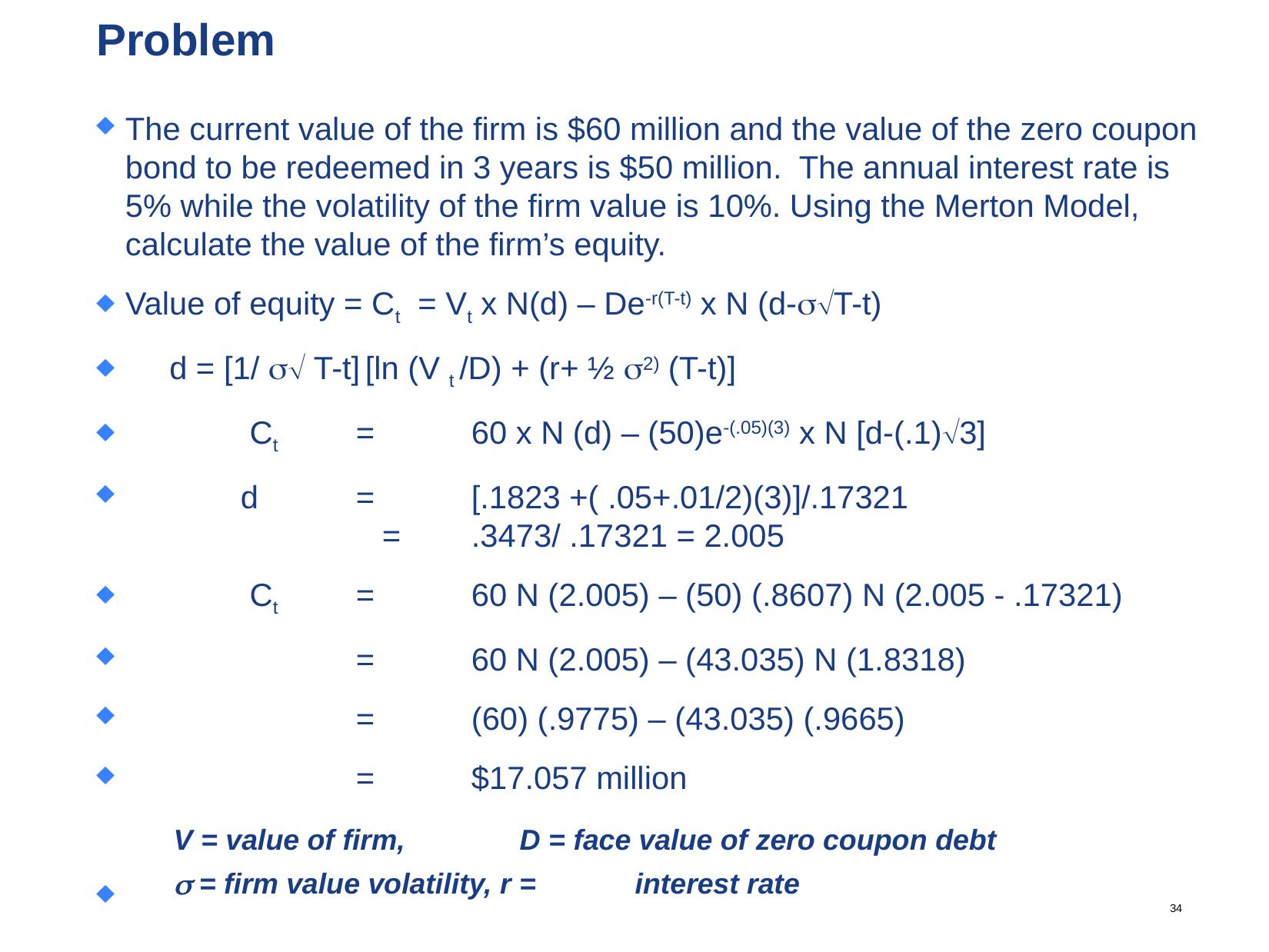

# Problem
The current value of the firm is $60 million and the value of the zero coupon bond to be redeemed in 3 years is $50 million.  The annual interest rate is 5% while the volatility of the firm value is 10%. Using the Merton Model, calculate the value of the firm’s equity.
Value of equity = Ct  = Vt x N(d) – De-r(T-t) x N (d-σ√T-t)
     d = [1/ σ√ T-t] [ln (V t /D) + (r+ ½ σ2) (T-t)]
	 Ct 	=	60 x N (d) – (50)e-(.05)(3) x N [d-(.1)√3]
	d	=	[.1823 +( .05+.01/2)(3)]/.17321           			                =	.3473/ .17321 = 2.005
	 Ct 	=	60 N (2.005) – (50) (.8607) N (2.005 - .17321)
		=	60 N (2.005) – (43.035) N (1.8318)
		=	(60) (.9775) – (43.035) (.9665)
		=	$17.057 million

V = value of firm, 	D = face value of zero coupon debt
σ = firm value volatility, r =	interest rate
34